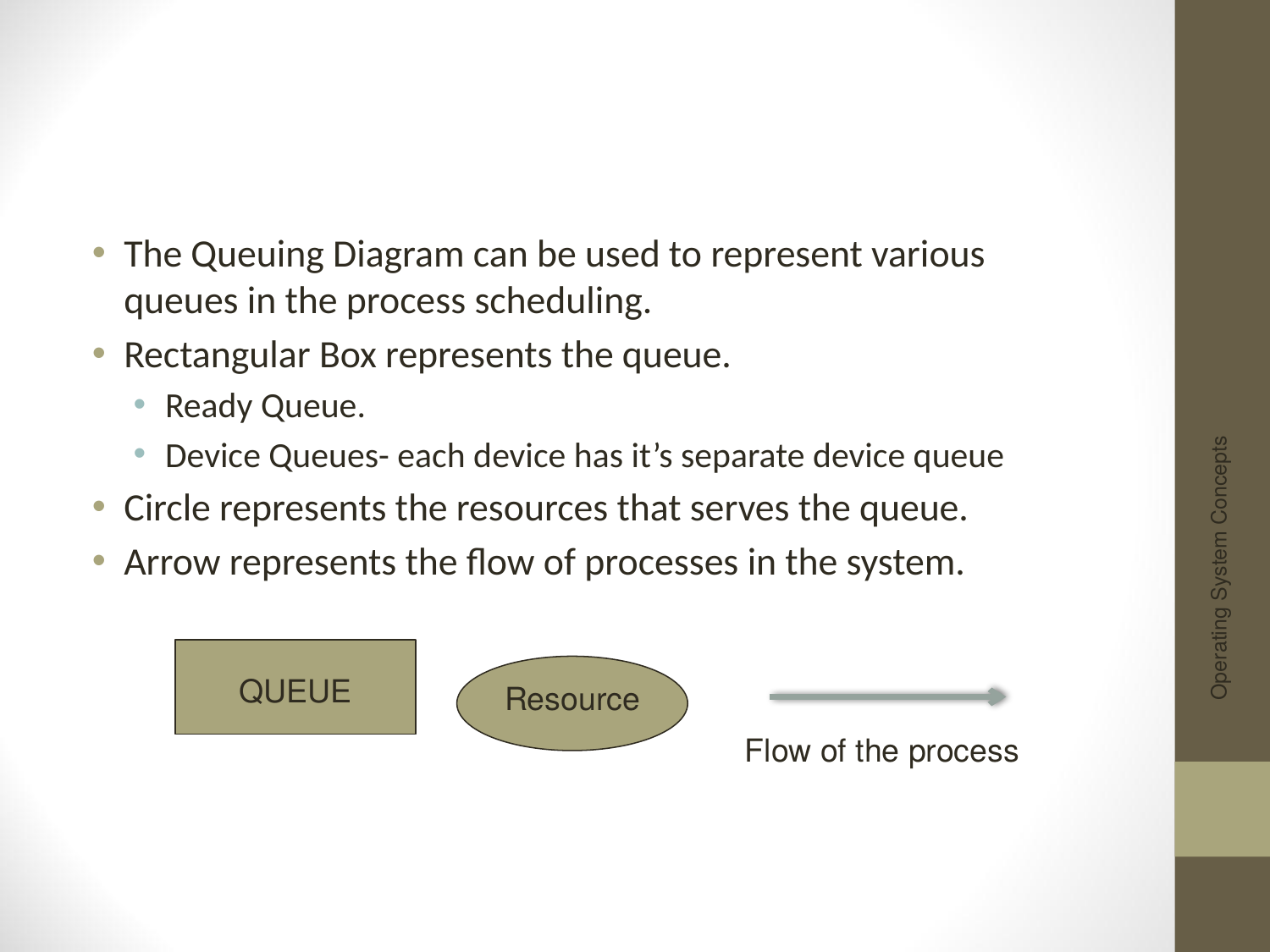

#
The Queuing Diagram can be used to represent various queues in the process scheduling.
Rectangular Box represents the queue.
Ready Queue.
Device Queues- each device has it’s separate device queue
Circle represents the resources that serves the queue.
Arrow represents the flow of processes in the system.

Operating System Concepts

Flow of the process
QUEUE
Resource